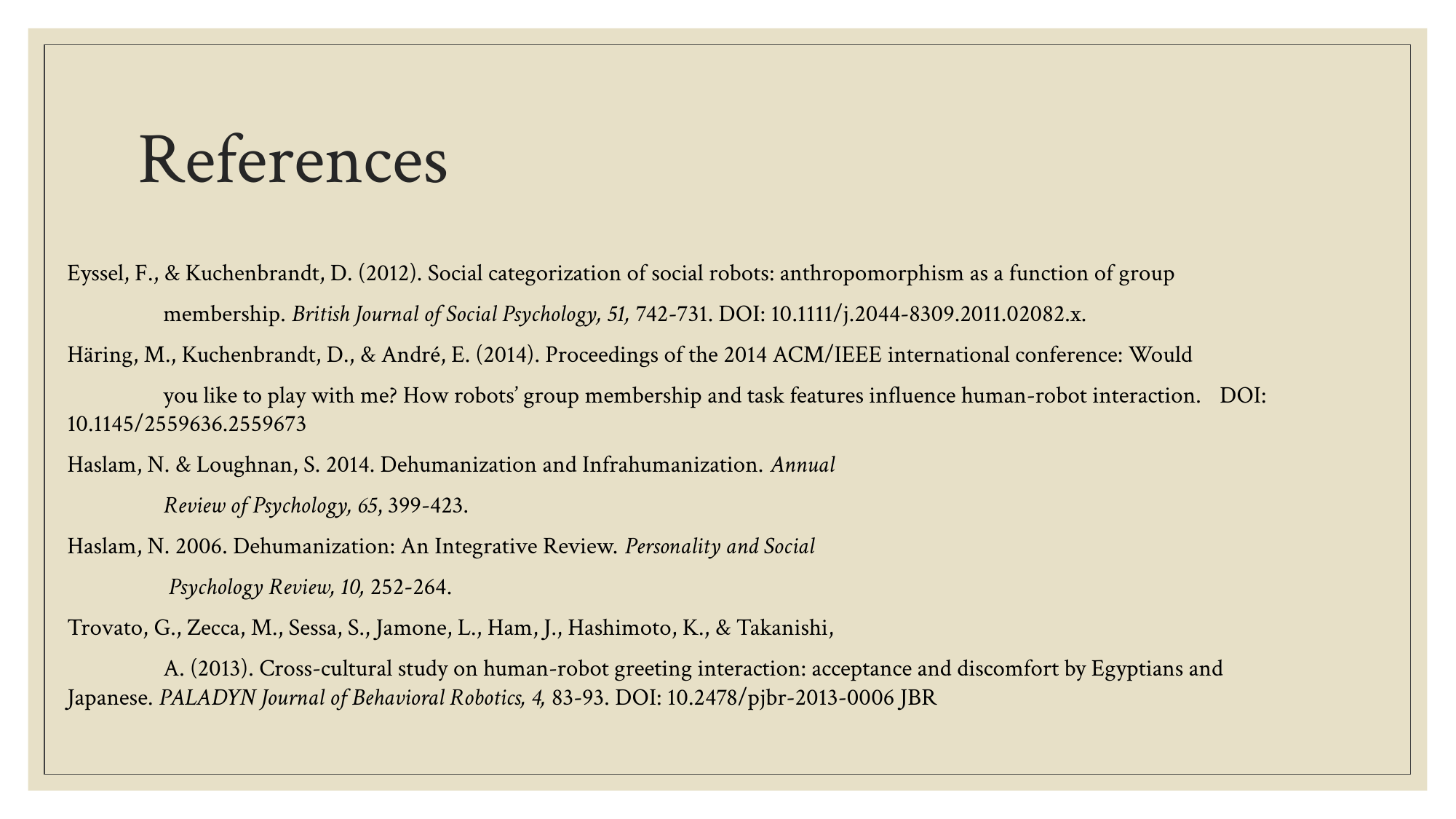

# References
Eyssel, F., & Kuchenbrandt, D. (2012). Social categorization of social robots: anthropomorphism as a function of group
	membership. British Journal of Social Psychology, 51, 742-731. DOI: 10.1111/j.2044-8309.2011.02082.x.
Häring, M., Kuchenbrandt, D., & André, E. (2014). Proceedings of the 2014 ACM/IEEE international conference: Would
	you like to play with me? How robots’ group membership and task features influence human-robot interaction. 	DOI: 10.1145/2559636.2559673
Haslam, N. & Loughnan, S. 2014. Dehumanization and Infrahumanization. Annual
	Review of Psychology, 65, 399-423.
Haslam, N. 2006. Dehumanization: An Integrative Review. Personality and Social
	 Psychology Review, 10, 252-264.
Trovato, G., Zecca, M., Sessa, S., Jamone, L., Ham, J., Hashimoto, K., & Takanishi,
	A. (2013). Cross-cultural study on human-robot greeting interaction: acceptance and discomfort by Egyptians and 	Japanese. PALADYN Journal of Behavioral Robotics, 4, 83-93. DOI: 10.2478/pjbr-2013-0006 JBR